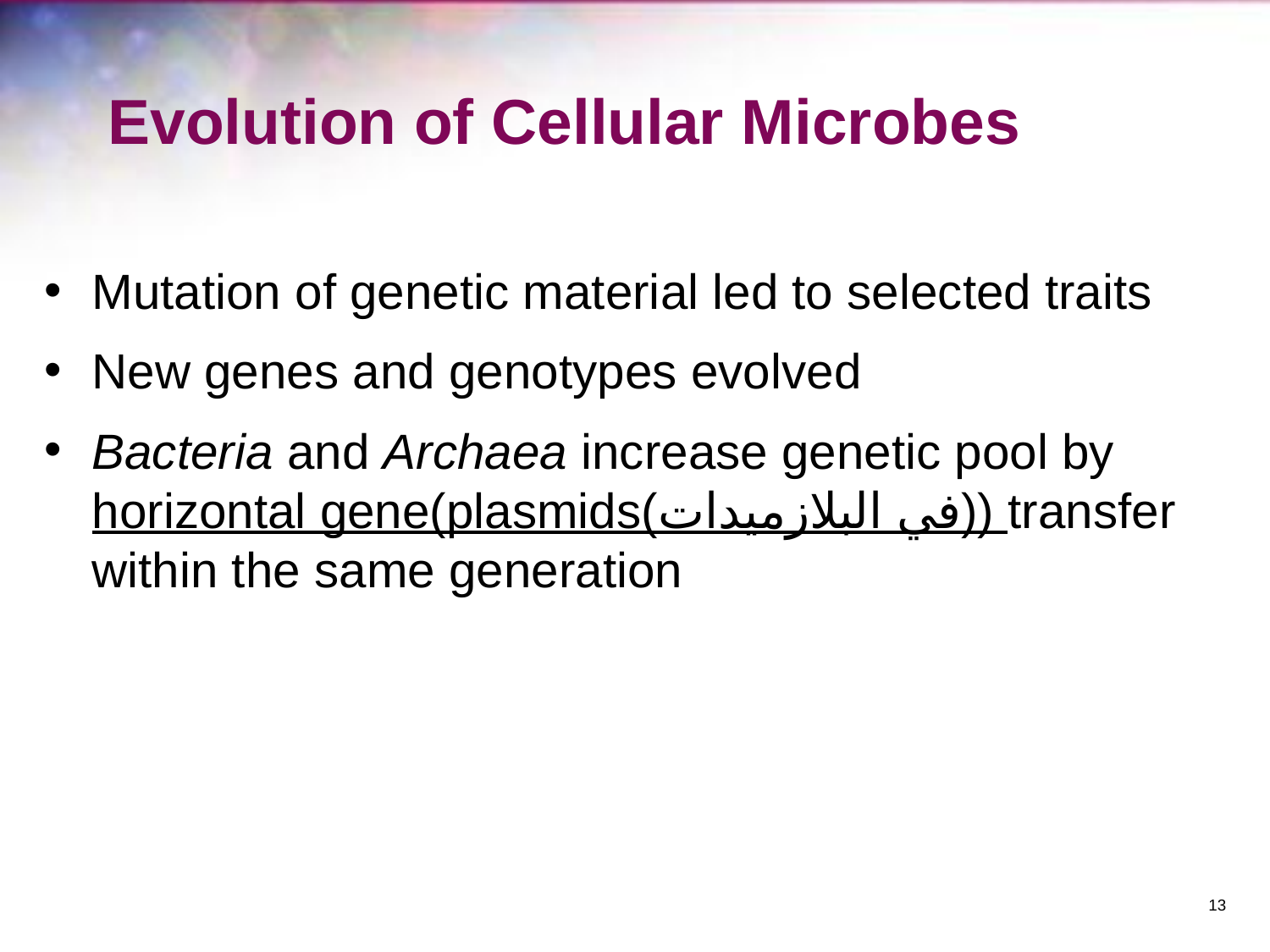

# Evolution of Cellular Microbes
Mutation of genetic material led to selected traits
New genes and genotypes evolved
Bacteria and Archaea increase genetic pool by horizontal gene(plasmids(في البلازميدات)) transfer within the same generation
13